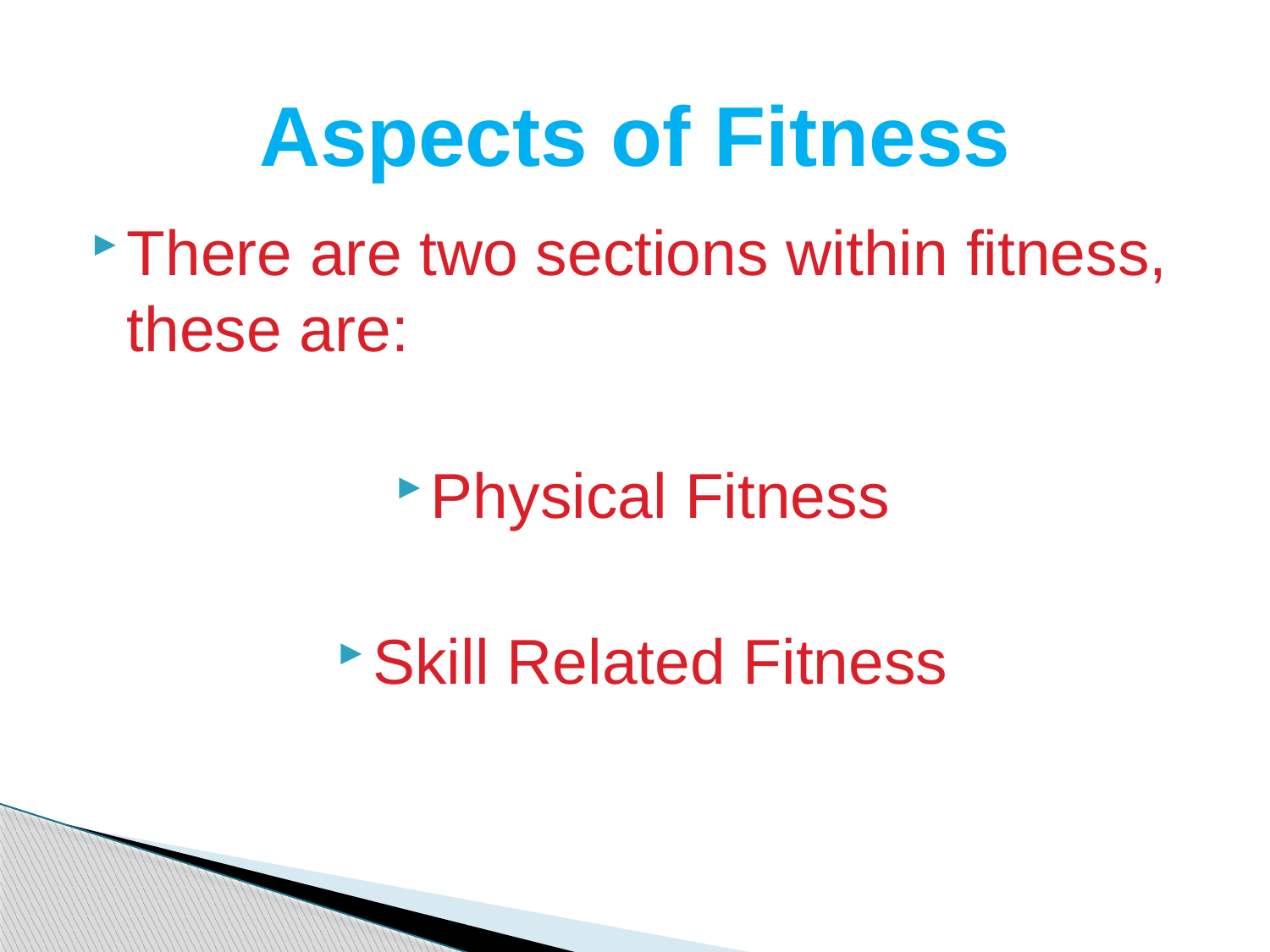

# Aspects of Fitness
There are two sections within fitness, these are:

Physical Fitness

Skill Related Fitness